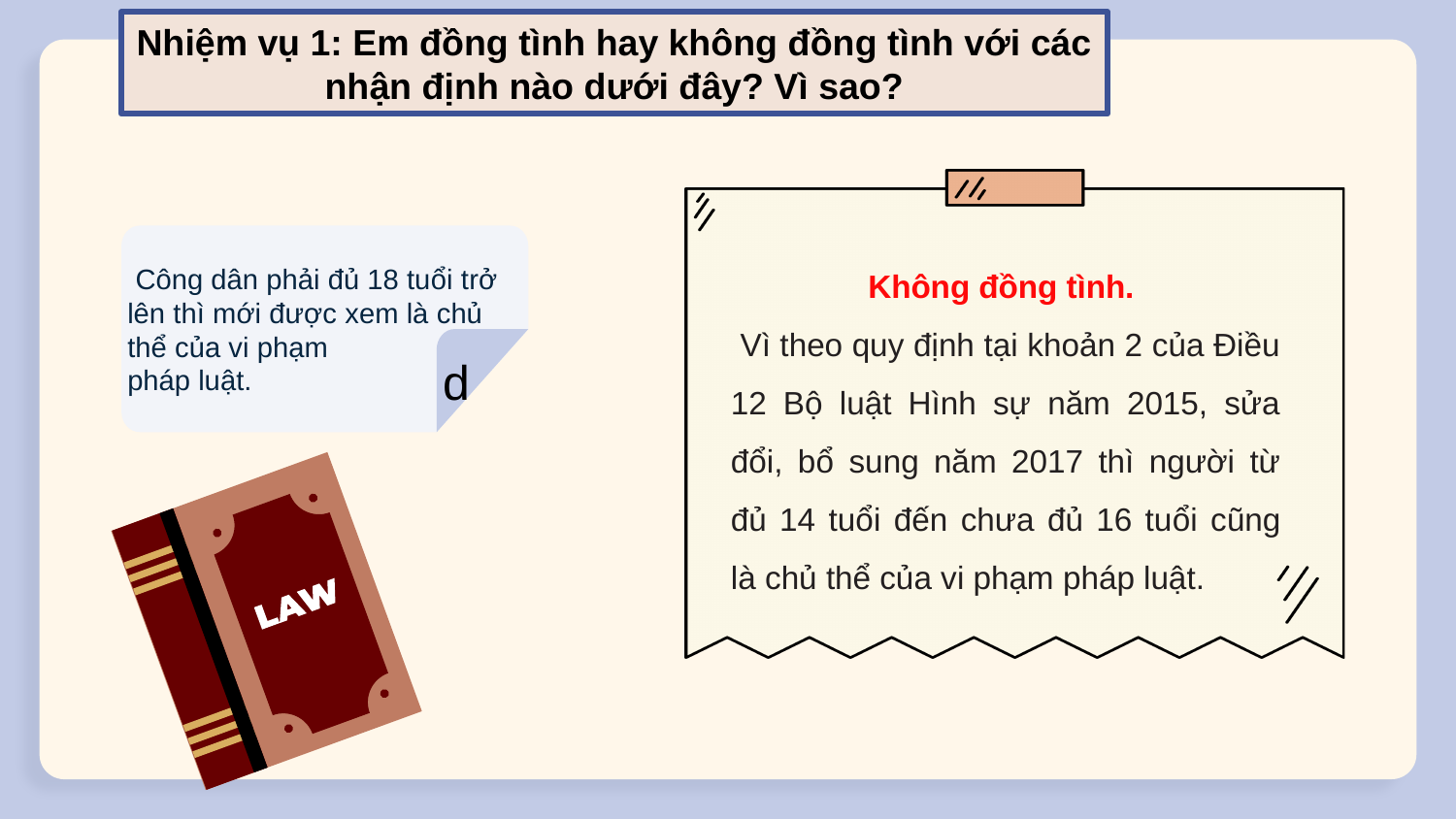

Nhiệm vụ 1: Em đồng tình hay không đồng tình với các nhận định nào dưới đây? Vì sao?

 Công dân phải đủ 18 tuổi trở lên thì mới được xem là chủ thể của vi phạm
pháp luật.
d
Không đồng tình.
 Vì theo quy định tại khoản 2 của Điều 12 Bộ luật Hình sự năm 2015, sửa đổi, bổ sung năm 2017 thì người từ đủ 14 tuổi đến chưa đủ 16 tuổi cũng là chủ thể của vi phạm pháp luật.